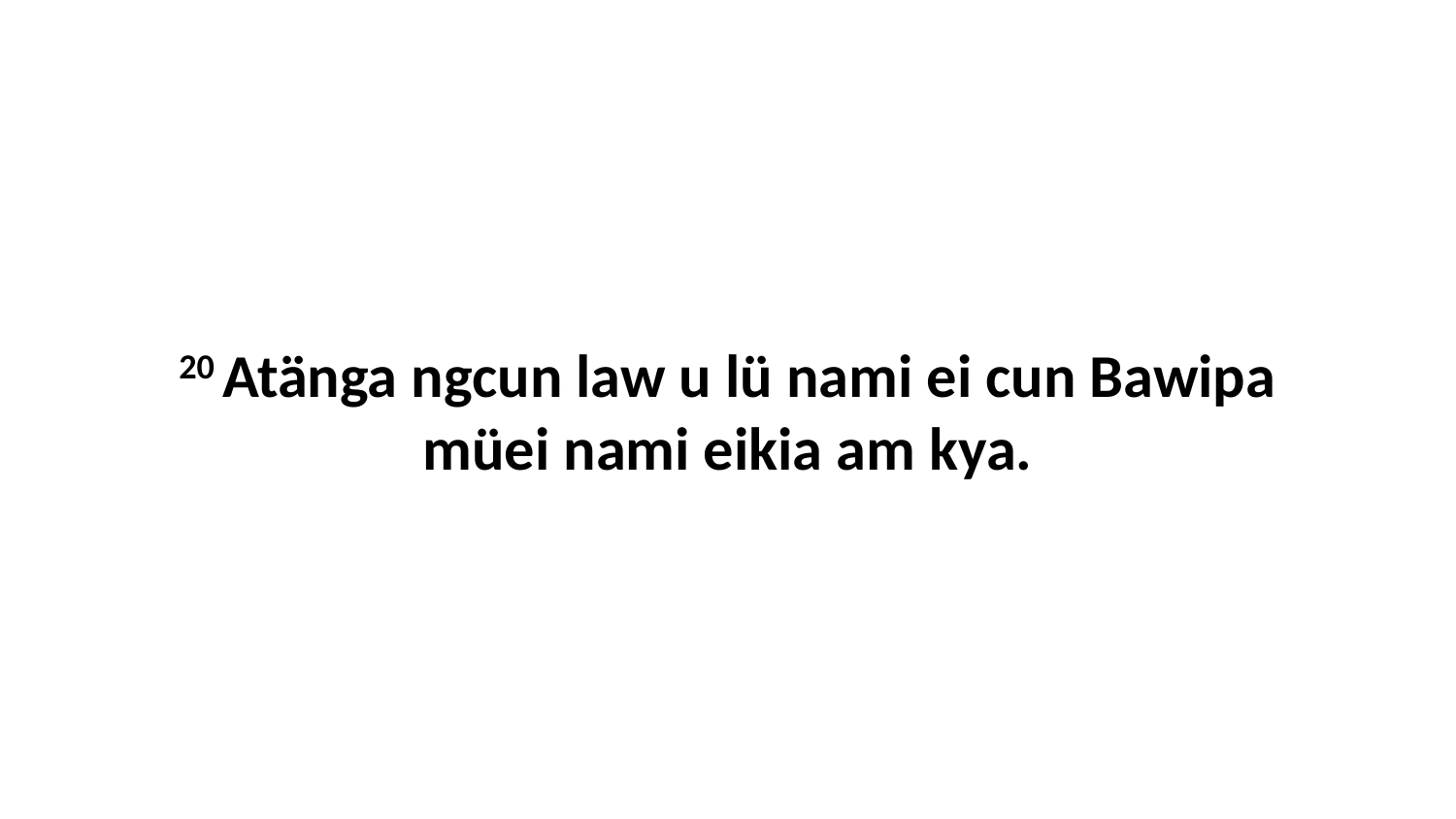

20 Atänga ngcun law u lü nami ei cun Bawipa müei nami eikia am kya.